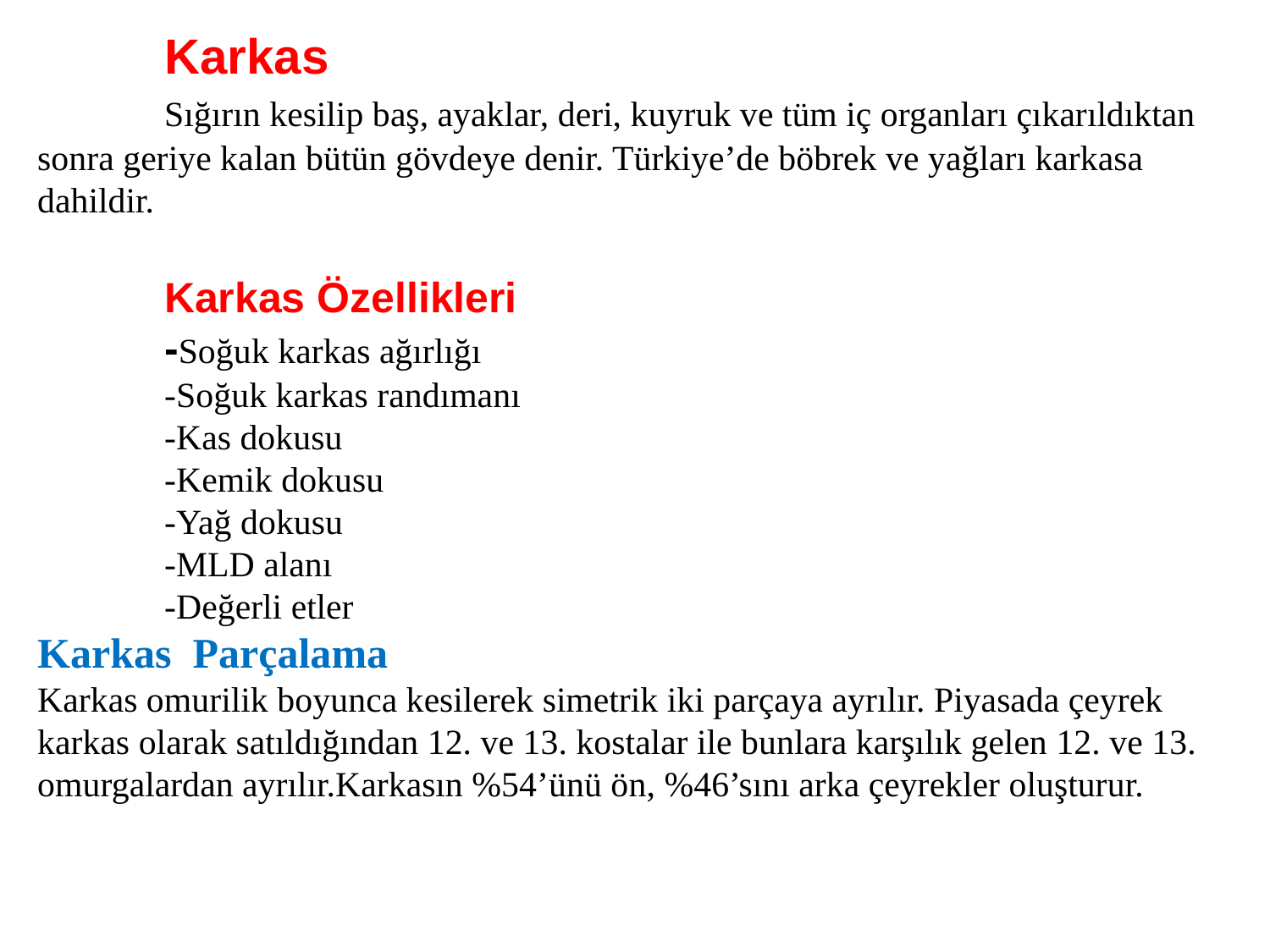

Karkas
	Sığırın kesilip baş, ayaklar, deri, kuyruk ve tüm iç organları çıkarıldıktan sonra geriye kalan bütün gövdeye denir. Türkiye’de böbrek ve yağları karkasa dahildir.

	Karkas Özellikleri
	-Soğuk karkas ağırlığı
	-Soğuk karkas randımanı
	-Kas dokusu
	-Kemik dokusu
	-Yağ dokusu
	-MLD alanı
	-Değerli etler
Karkas  Parçalama
Karkas omurilik boyunca kesilerek simetrik iki parçaya ayrılır. Piyasada çeyrek karkas olarak satıldığından 12. ve 13. kostalar ile bunlara karşılık gelen 12. ve 13. omurgalardan ayrılır.Karkasın %54’ünü ön, %46’sını arka çeyrekler oluşturur.